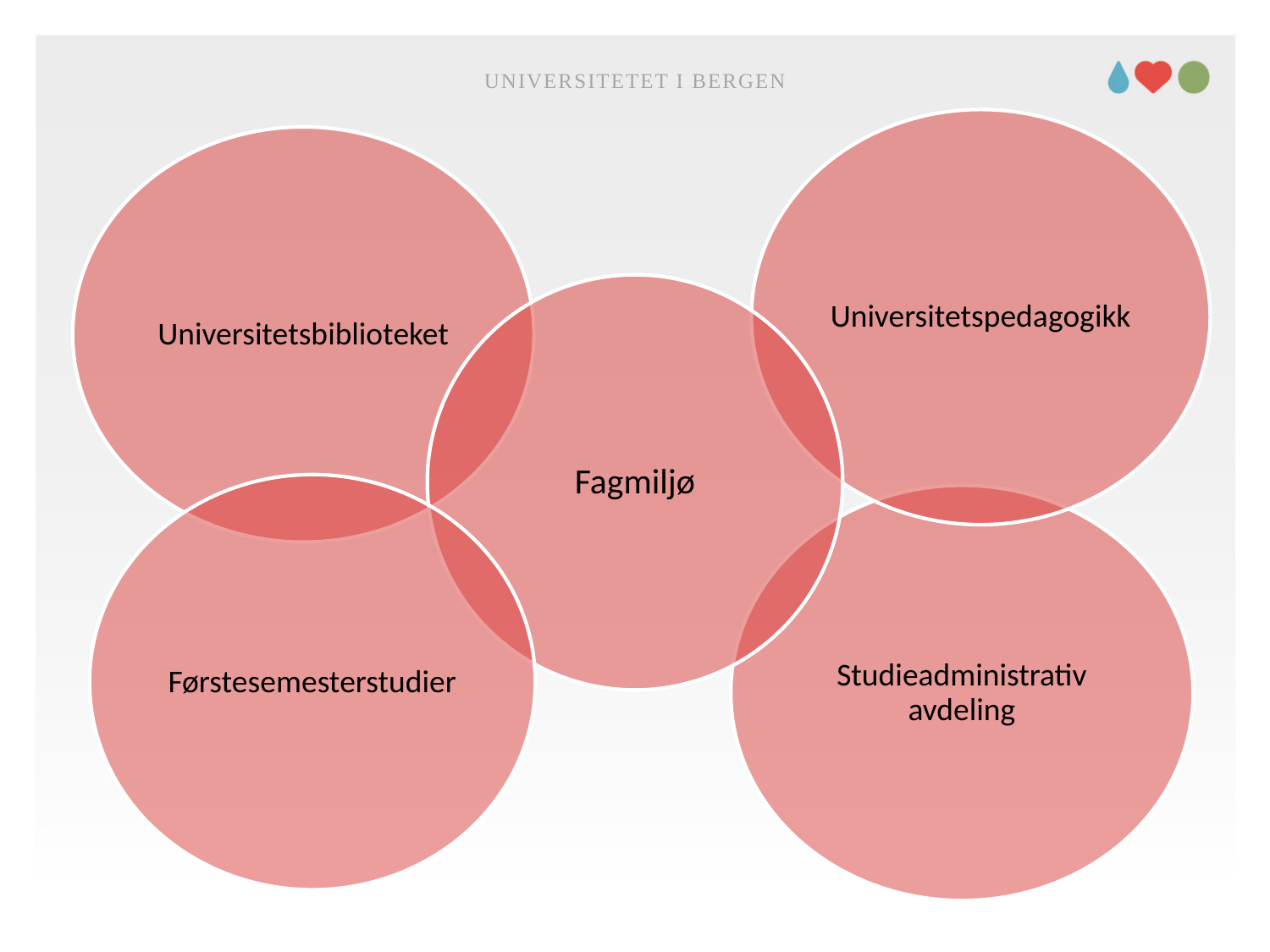

Universitetsbiblioteket
Studieadministrativ avdeling
Universitetspedagogikk
Fagmiljø
Førstesemesterstudier
Universitetet i Bergen